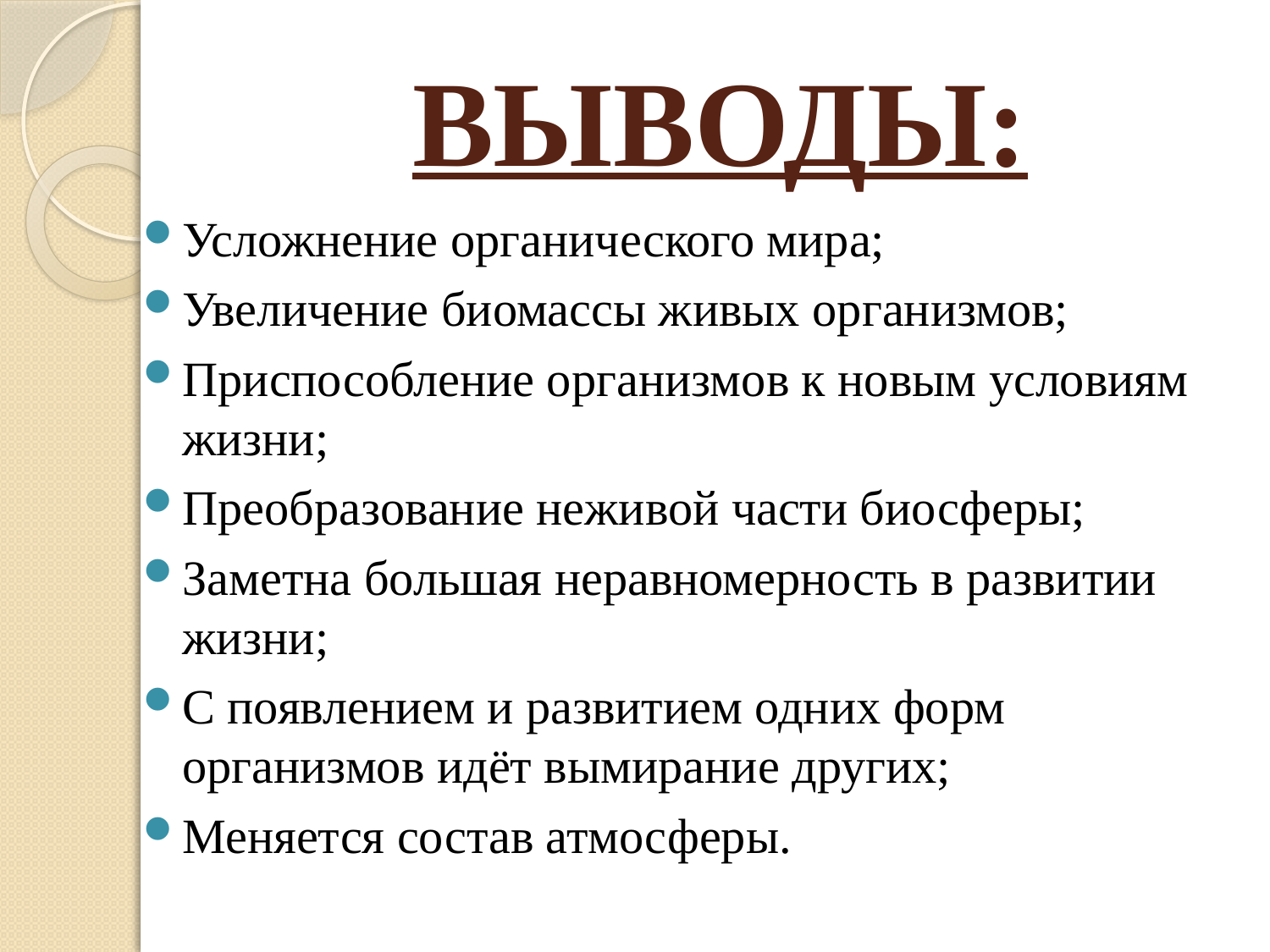

# ВЫВОДЫ:
Усложнение органического мира;
Увеличение биомассы живых организмов;
Приспособление организмов к новым условиям жизни;
Преобразование неживой части биосферы;
Заметна большая неравномерность в развитии жизни;
С появлением и развитием одних форм организмов идёт вымирание других;
Меняется состав атмосферы.